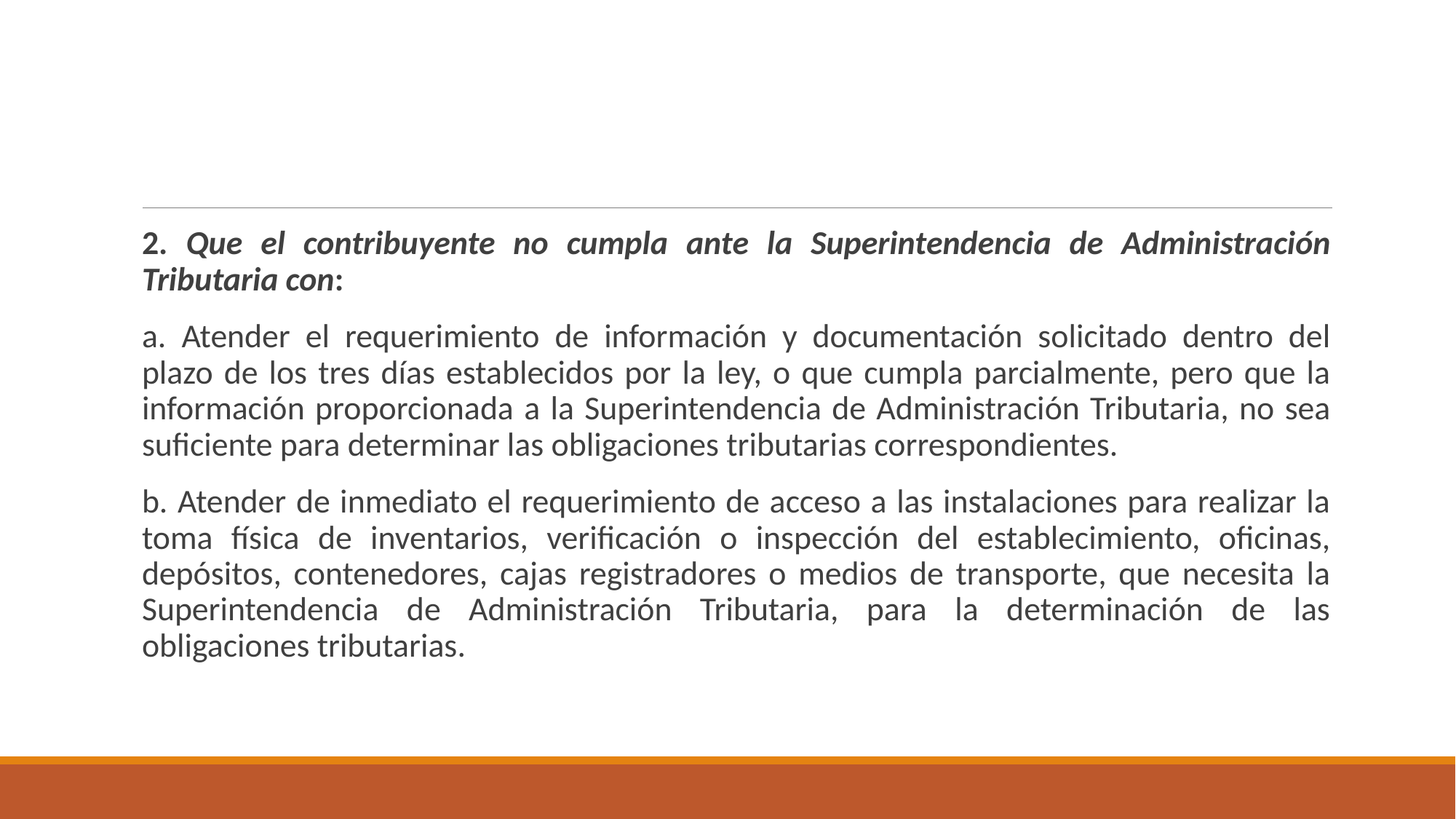

#
2. Que el contribuyente no cumpla ante la Superintendencia de Administración Tributaria con:
a. Atender el requerimiento de información y documentación solicitado dentro del plazo de los tres días establecidos por la ley, o que cumpla parcialmente, pero que la información proporcionada a la Superintendencia de Administración Tributaria, no sea suficiente para determinar las obligaciones tributarias correspondientes.
b. Atender de inmediato el requerimiento de acceso a las instalaciones para realizar la toma física de inventarios, verificación o inspección del establecimiento, oficinas, depósitos, contenedores, cajas registradores o medios de transporte, que necesita la Superintendencia de Administración Tributaria, para la determinación de las obligaciones tributarias.